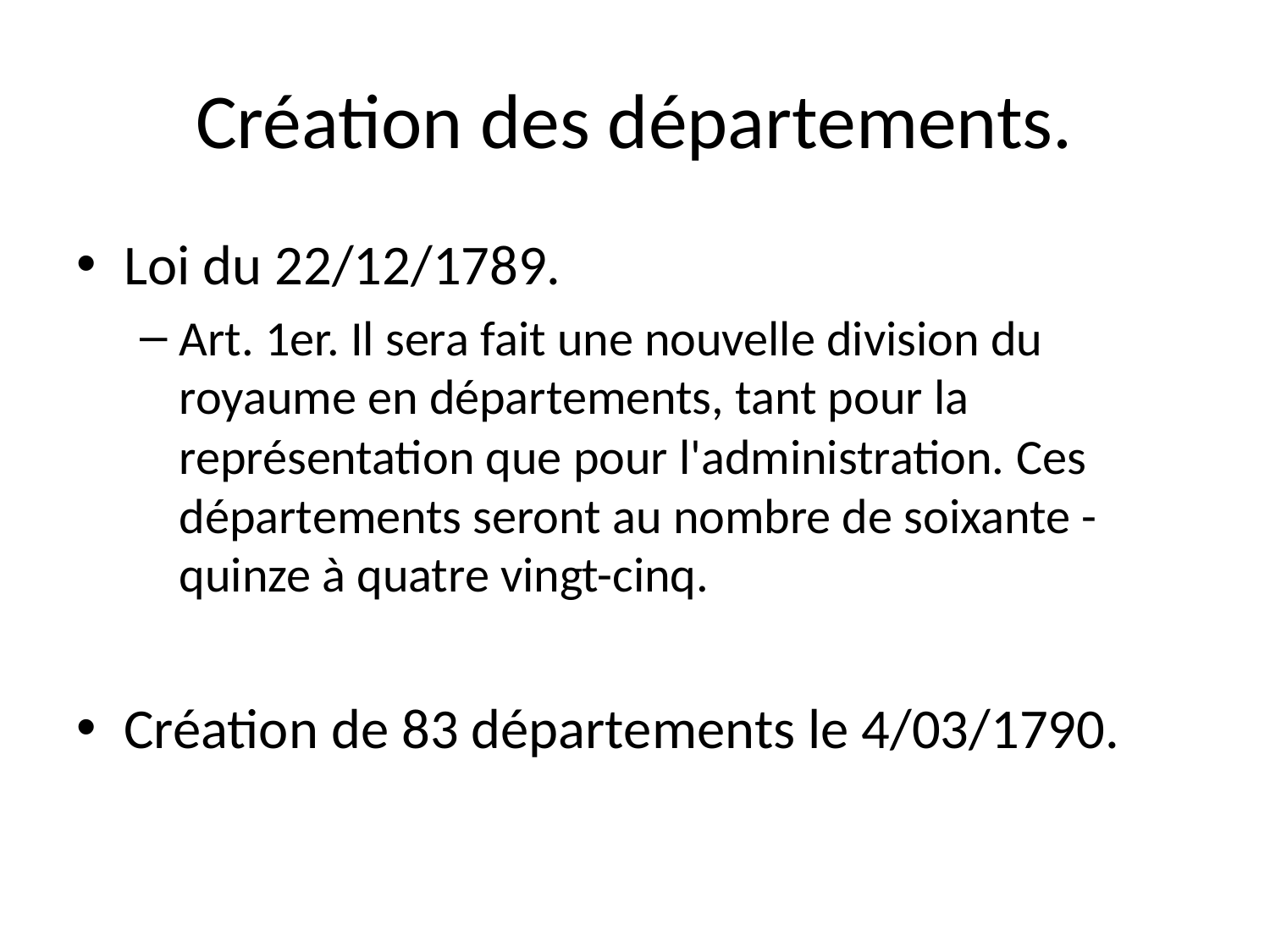

# Création des départements.
Loi du 22/12/1789.
Art. 1er. Il sera fait une nouvelle division du royaume en départements, tant pour la représentation que pour l'administration. Ces départements seront au nombre de soixante - quinze à quatre vingt-cinq.

Création de 83 départements le 4/03/1790.